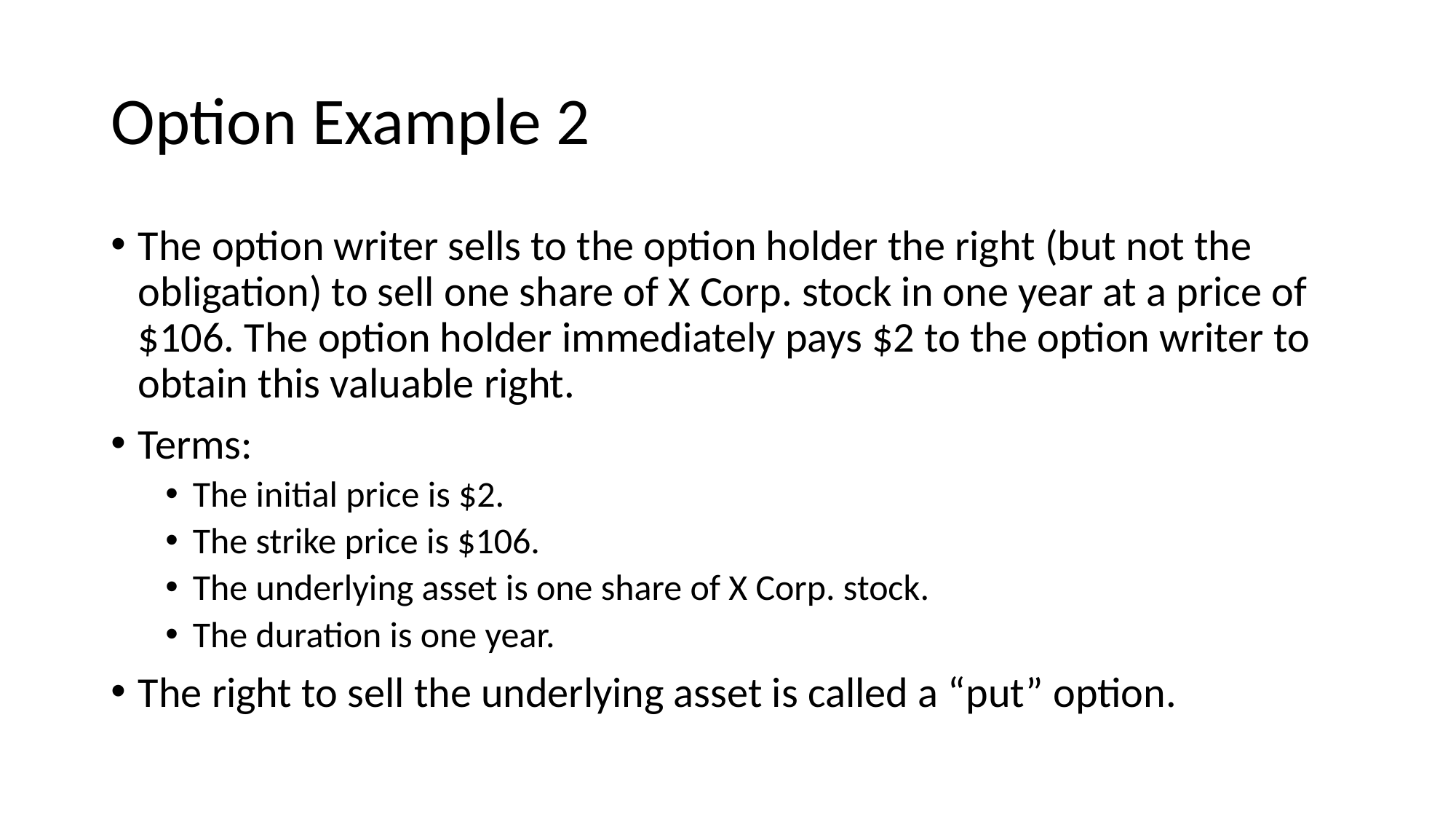

# Option Example 2
The option writer sells to the option holder the right (but not the obligation) to sell one share of X Corp. stock in one year at a price of $106. The option holder immediately pays $2 to the option writer to obtain this valuable right.
Terms:
The initial price is $2.
The strike price is $106.
The underlying asset is one share of X Corp. stock.
The duration is one year.
The right to sell the underlying asset is called a “put” option.